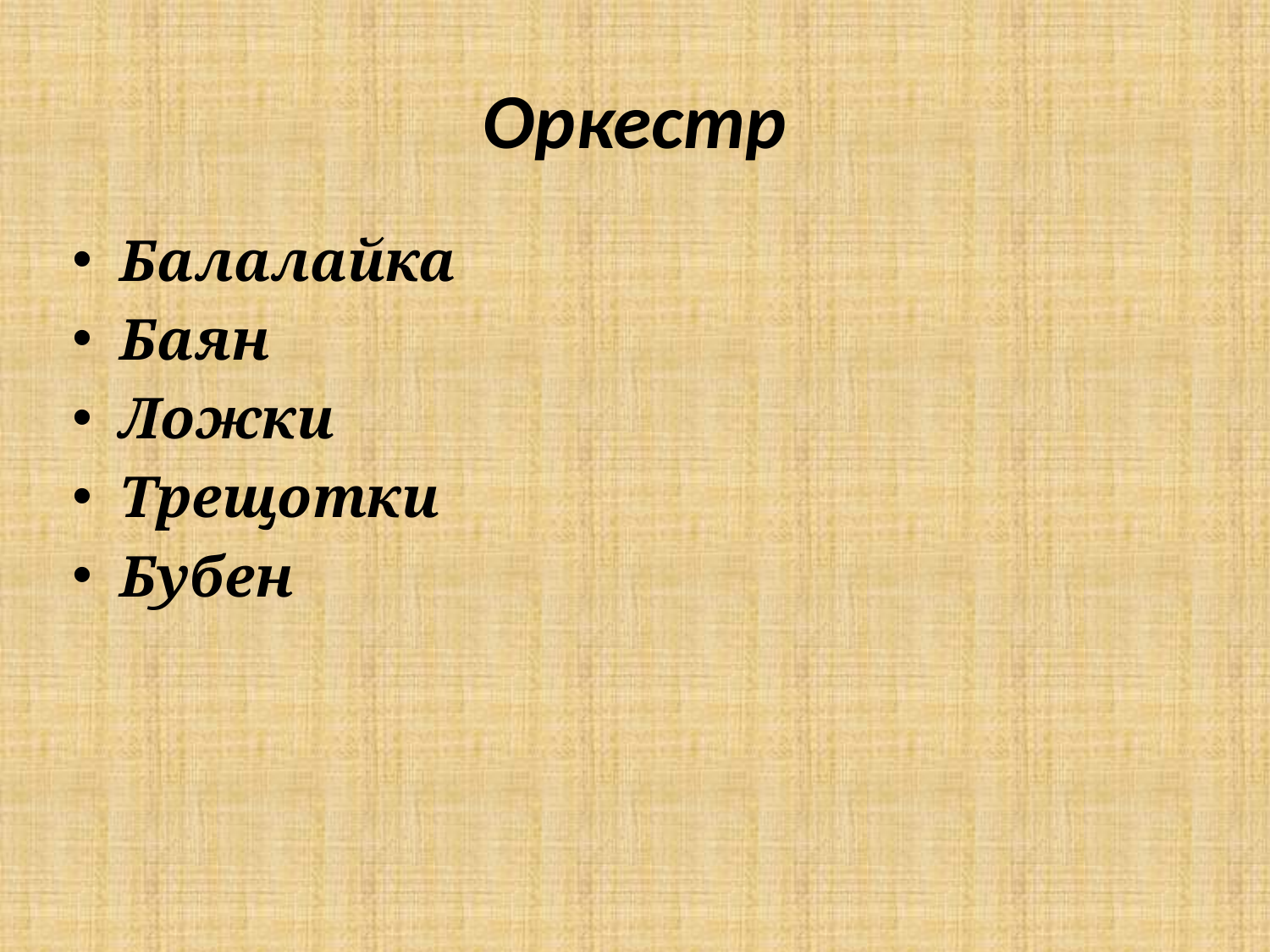

# Оркестр
Балалайка
Баян
Ложки
Трещотки
Бубен